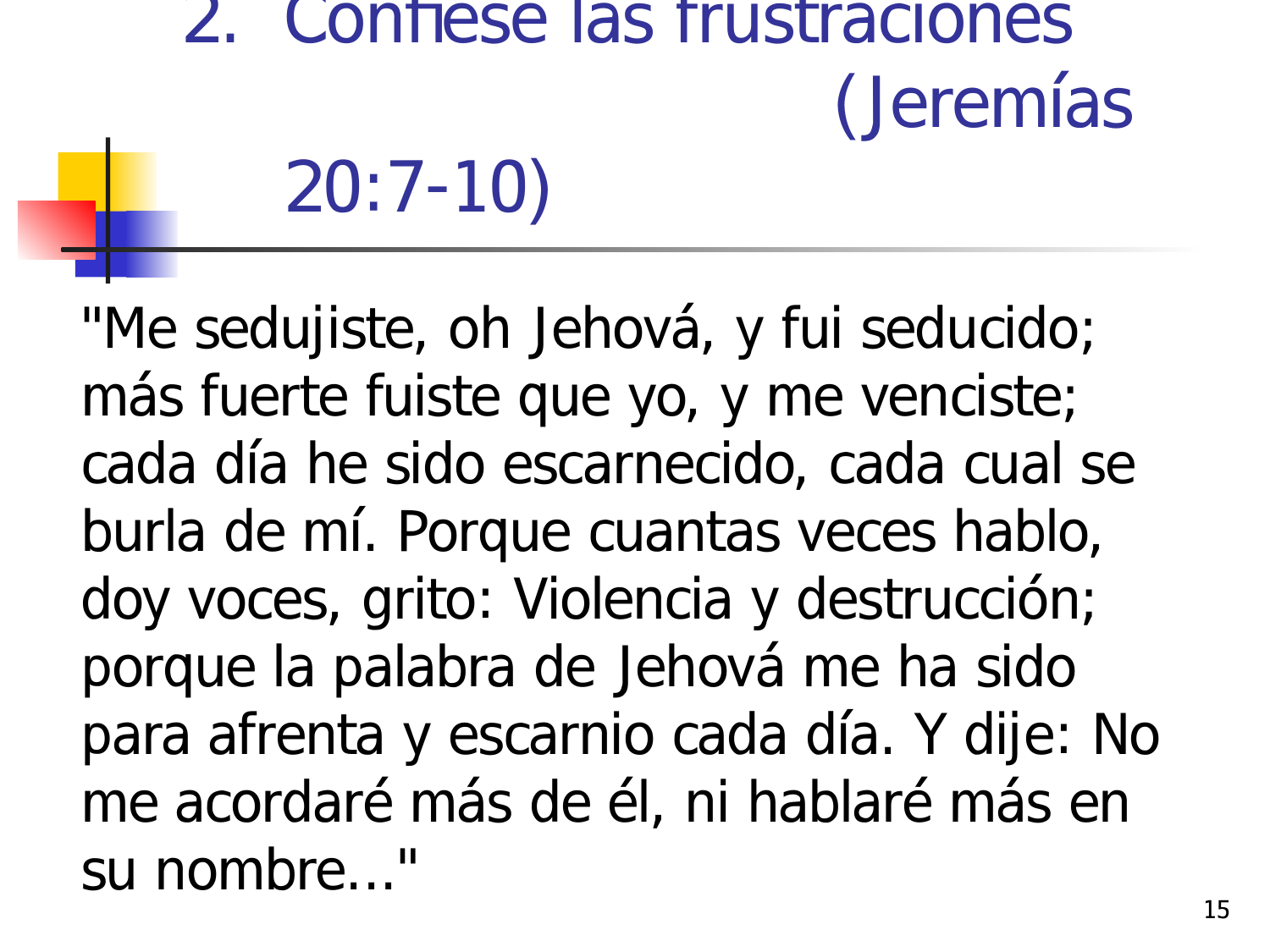

# Confiese las frustraciones                             (Jeremías 20:7-10)
	"Me sedujiste, oh Jehová, y fui seducido; más fuerte fuiste que yo, y me venciste; cada día he sido escarnecido, cada cual se burla de mí. Porque cuantas veces hablo, doy voces, grito: Violencia y destrucción; porque la palabra de Jehová me ha sido para afrenta y escarnio cada día. Y dije: No me acordaré más de él, ni hablaré más en su nombre..."
15